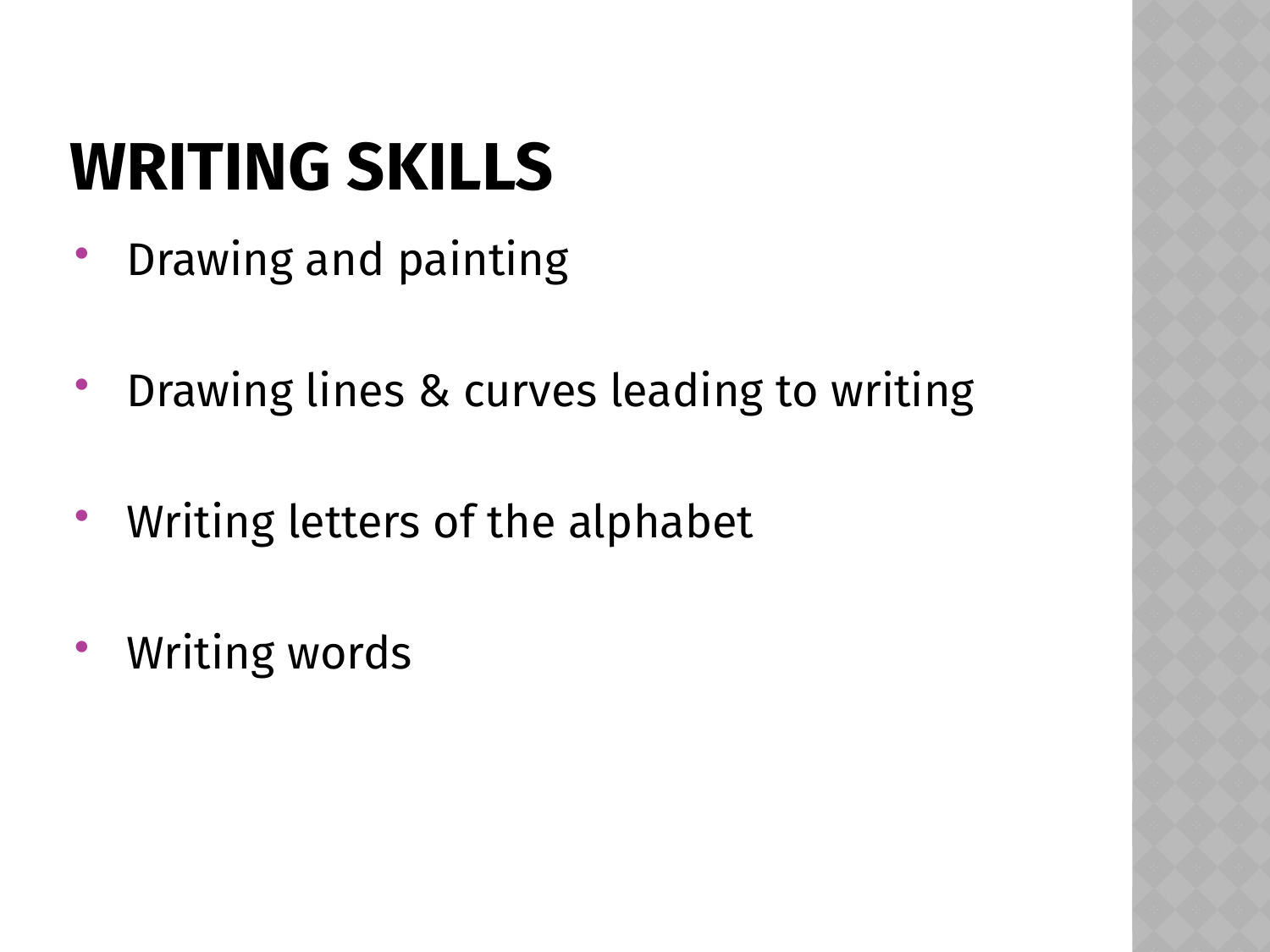

# Writing Skills
 Drawing and painting

 Drawing lines & curves leading to writing

 Writing letters of the alphabet

 Writing words